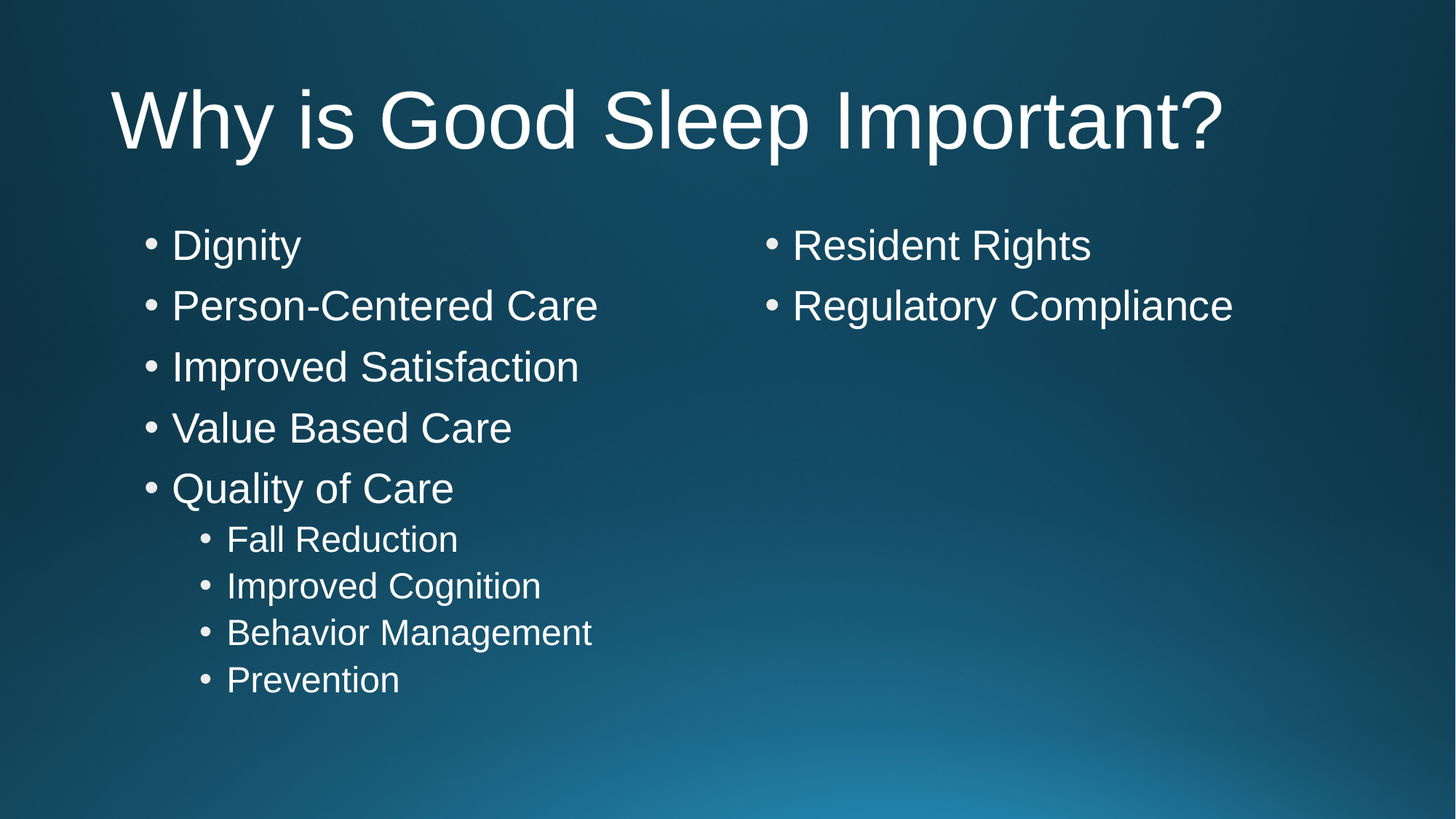

# Why is Good Sleep Important?
Dignity
Person-Centered Care
Improved Satisfaction
Value Based Care
Quality of Care
Fall Reduction
Improved Cognition
Behavior Management
Prevention
Resident Rights
Regulatory Compliance